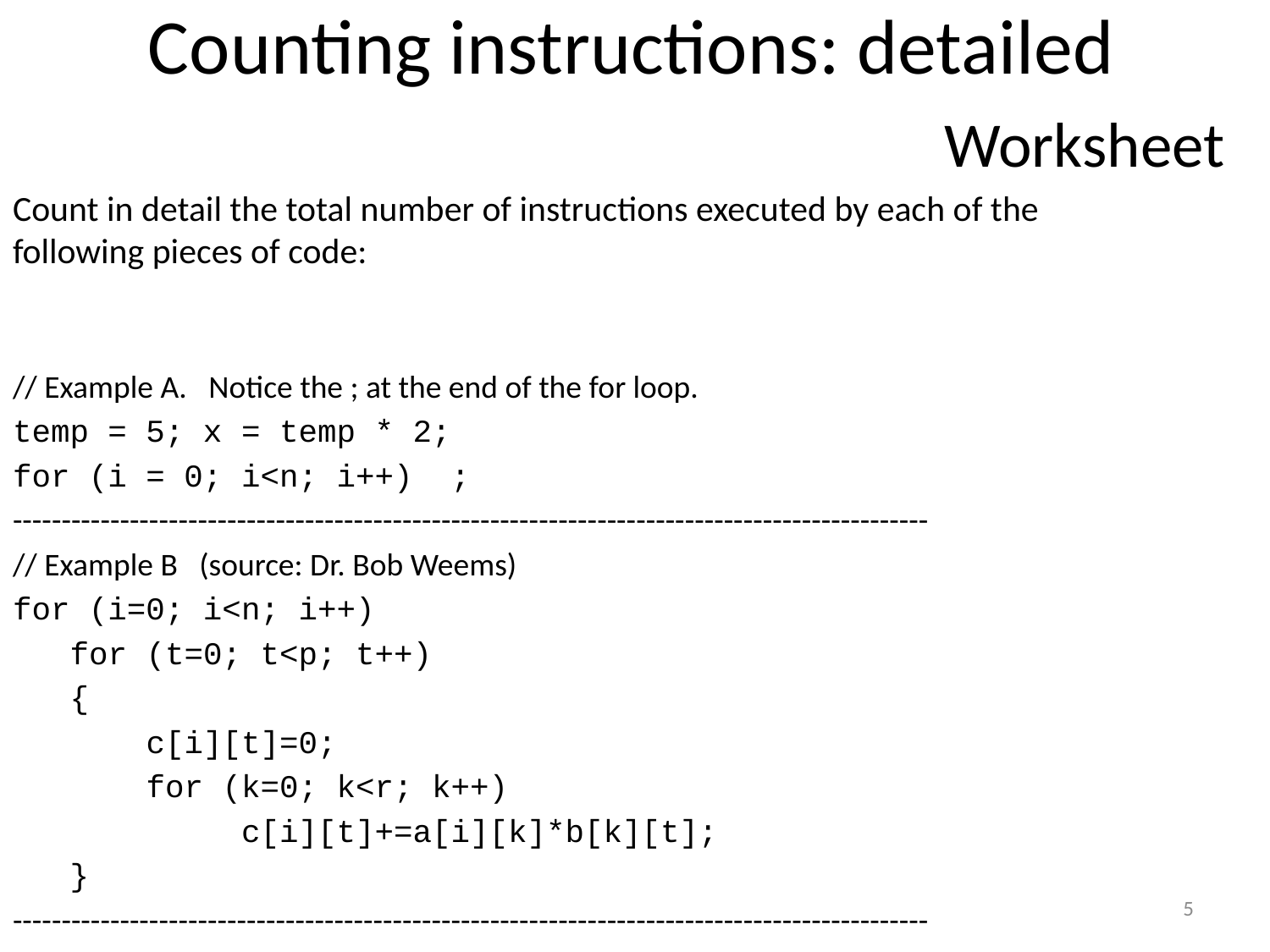

Counting instructions: detailed
							Worksheet
Count in detail the total number of instructions executed by each of the following pieces of code:

// Example A.   Notice the ; at the end of the for loop.
temp = 5; x = temp * 2;
for (i = 0; i<n; i++)  ;
----------------------------------------------------------------------------------------------
// Example B   (source: Dr. Bob Weems)
for (i=0; i<n; i++)
   for (t=0; t<p; t++)
   {
       c[i][t]=0;
       for (k=0; k<r; k++)
            c[i][t]+=a[i][k]*b[k][t];
   }
----------------------------------------------------------------------------------------------
5